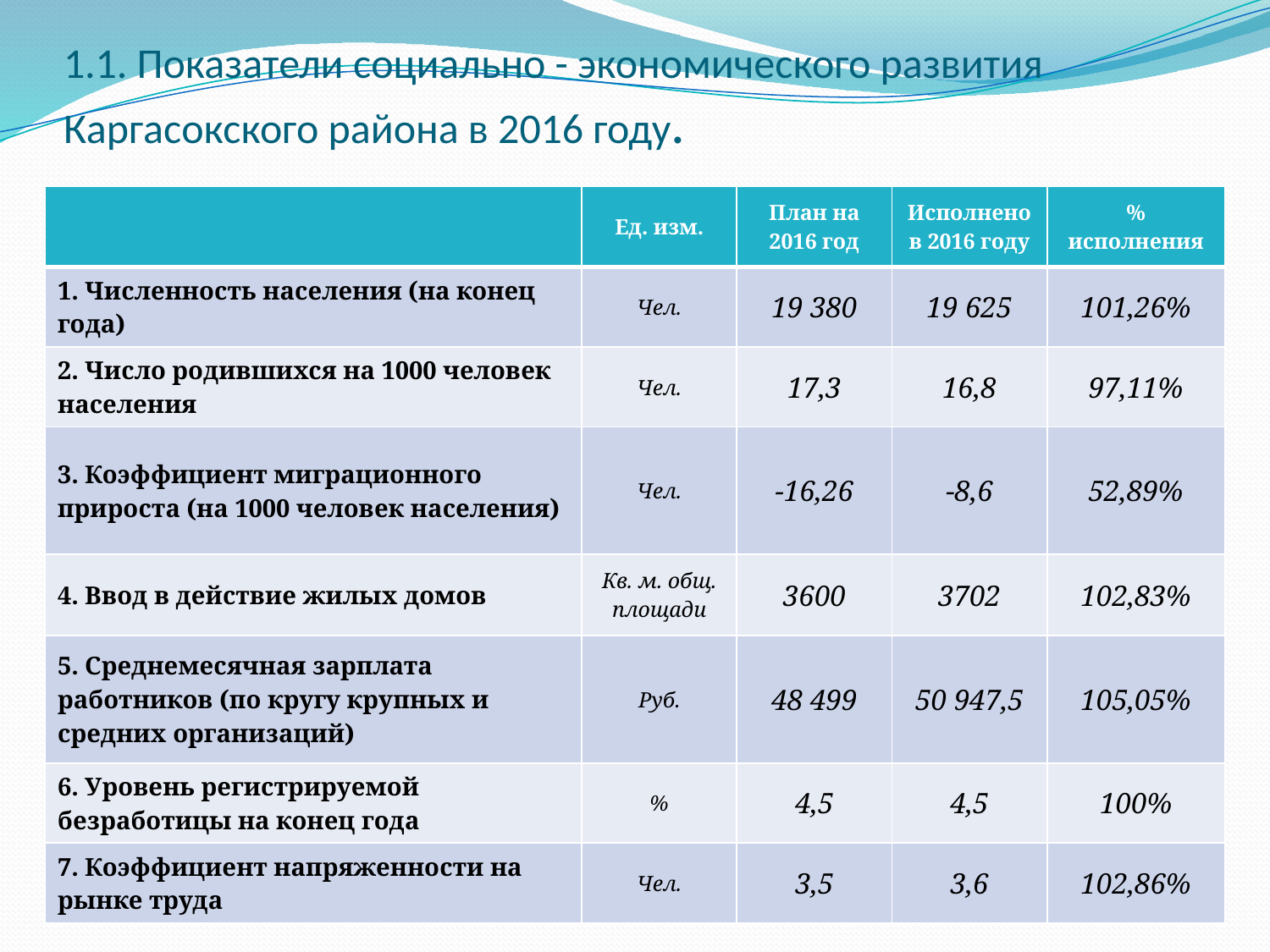

# 1.1. Показатели социально - экономического развития Каргасокского района в 2016 году.
|  | Ед. изм. | План на 2016 год | Исполнено в 2016 году | % исполнения |
| --- | --- | --- | --- | --- |
| 1. Численность населения (на конец года) | Чел. | 19 380 | 19 625 | 101,26% |
| 2. Число родившихся на 1000 человек населения | Чел. | 17,3 | 16,8 | 97,11% |
| 3. Коэффициент миграционного прироста (на 1000 человек населения) | Чел. | -16,26 | -8,6 | 52,89% |
| 4. Ввод в действие жилых домов | Кв. м. общ. площади | 3600 | 3702 | 102,83% |
| 5. Среднемесячная зарплата работников (по кругу крупных и средних организаций) | Руб. | 48 499 | 50 947,5 | 105,05% |
| 6. Уровень регистрируемой безработицы на конец года | % | 4,5 | 4,5 | 100% |
| 7. Коэффициент напряженности на рынке труда | Чел. | 3,5 | 3,6 | 102,86% |